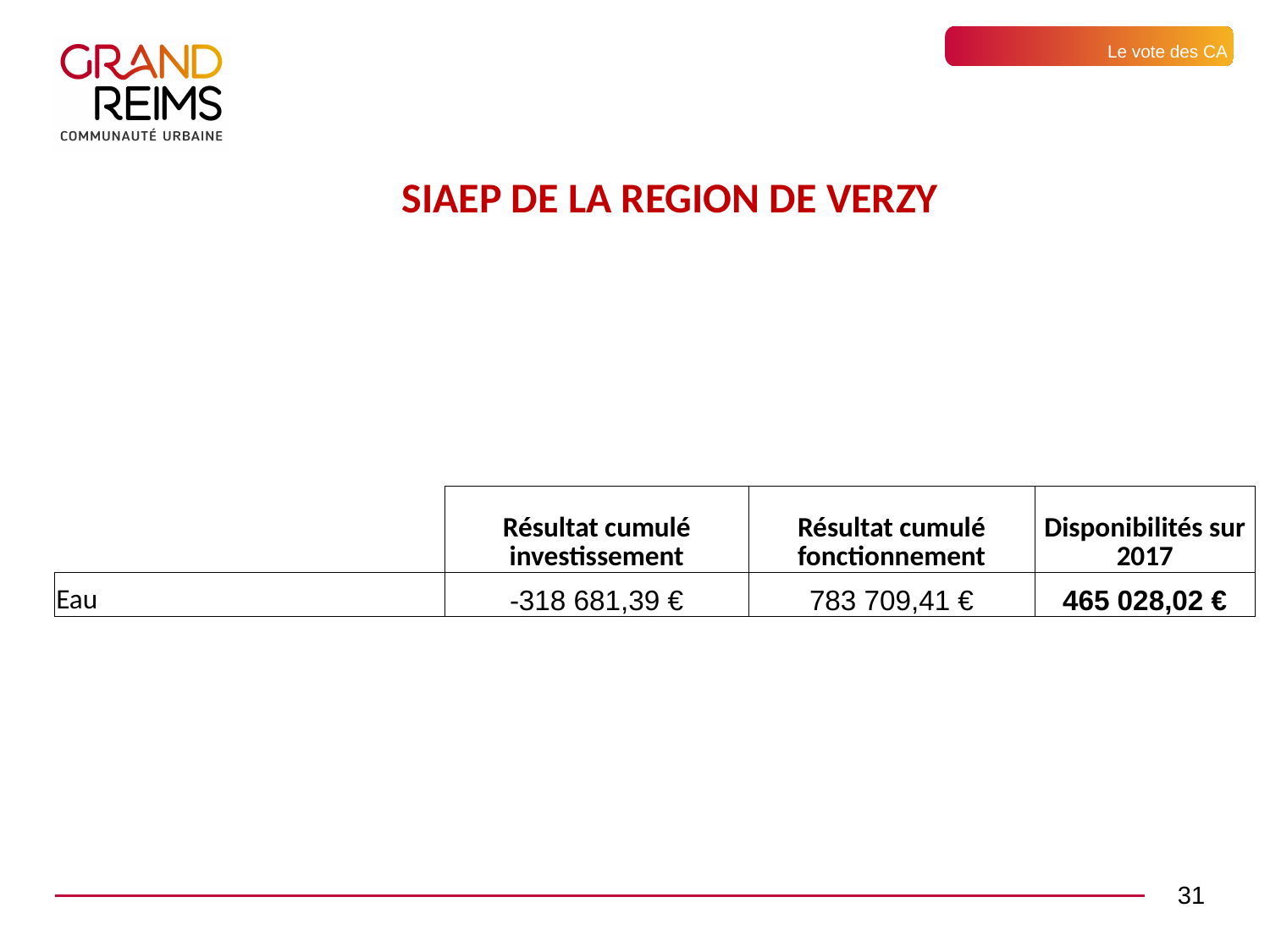

Le vote des CA
SIAEP DE LA Region de verzy

|  | Résultat cumulé investissement | Résultat cumulé fonctionnement | Disponibilités sur 2017 |
| --- | --- | --- | --- |
| Eau | -318 681,39 € | 783 709,41 € | 465 028,02 € |